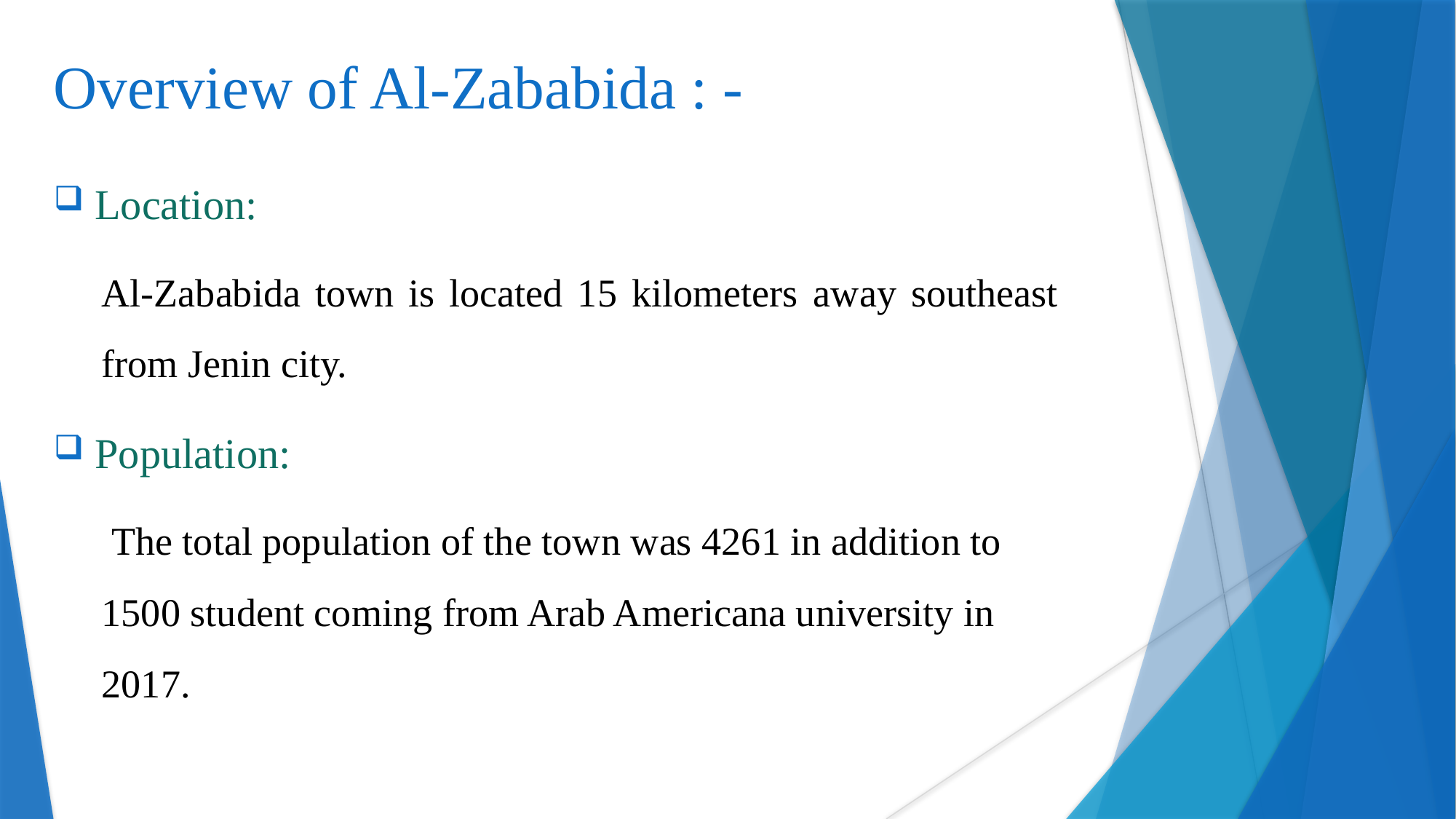

# Overview of Al-Zababida : -
Location:
Al-Zababida town is located 15 kilometers away southeast from Jenin city.
Population:
 The total population of the town was 4261 in addition to 1500 student coming from Arab Americana university in 2017.